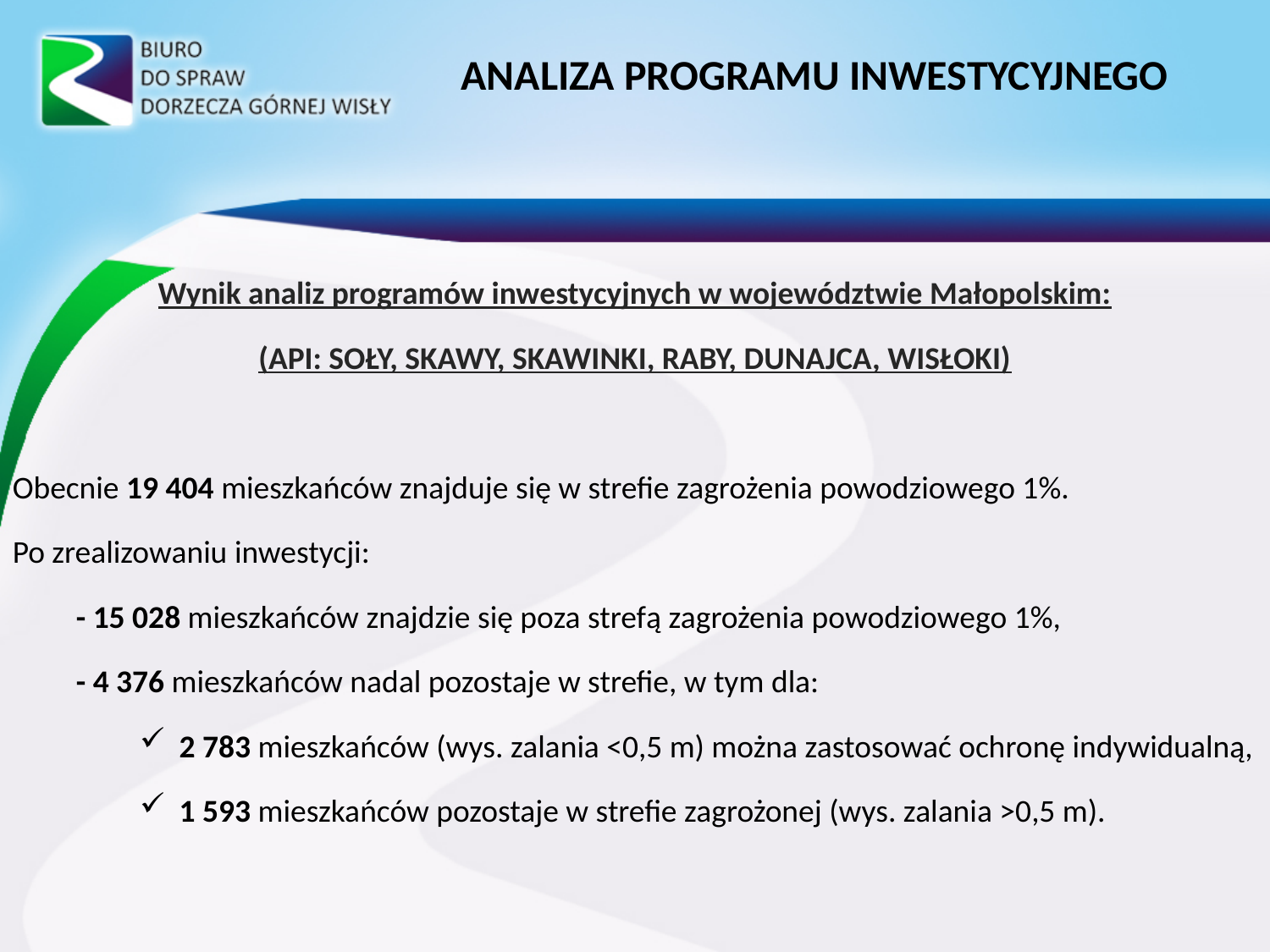

ANALIZA PROGRAMU INWESTYCYJNEGO
Wynik analiz programów inwestycyjnych w województwie Małopolskim:
(API: SOŁY, SKAWY, SKAWINKI, RABY, DUNAJCA, WISŁOKI)

Obecnie 19 404 mieszkańców znajduje się w strefie zagrożenia powodziowego 1%.
Po zrealizowaniu inwestycji:
- 15 028 mieszkańców znajdzie się poza strefą zagrożenia powodziowego 1%,
- 4 376 mieszkańców nadal pozostaje w strefie, w tym dla:
2 783 mieszkańców (wys. zalania <0,5 m) można zastosować ochronę indywidualną,
1 593 mieszkańców pozostaje w strefie zagrożonej (wys. zalania >0,5 m).